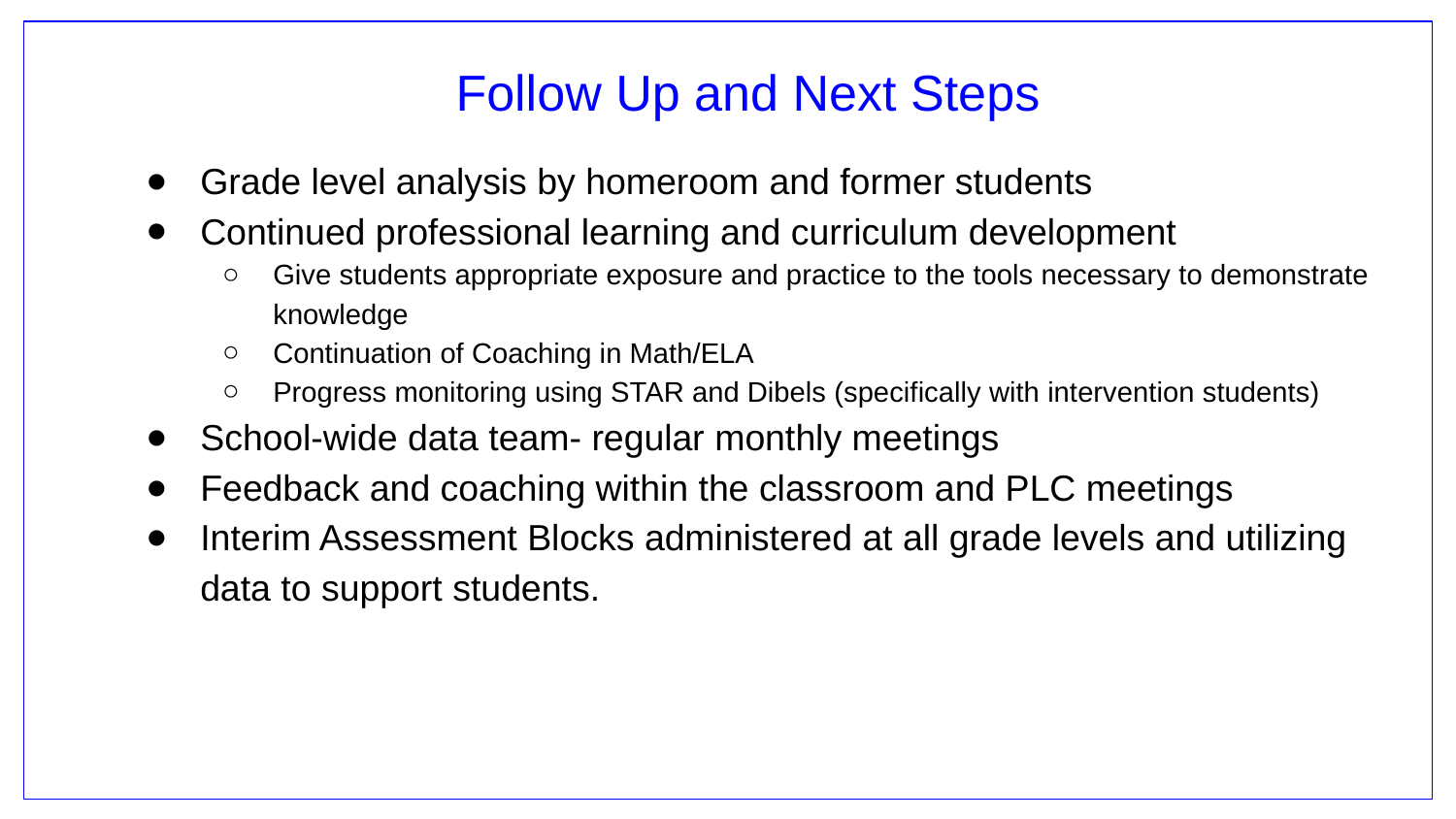

Follow Up and Next Steps
Grade level analysis by homeroom and former students
Continued professional learning and curriculum development
Give students appropriate exposure and practice to the tools necessary to demonstrate knowledge
Continuation of Coaching in Math/ELA
Progress monitoring using STAR and Dibels (specifically with intervention students)
School-wide data team- regular monthly meetings
Feedback and coaching within the classroom and PLC meetings
Interim Assessment Blocks administered at all grade levels and utilizing data to support students.